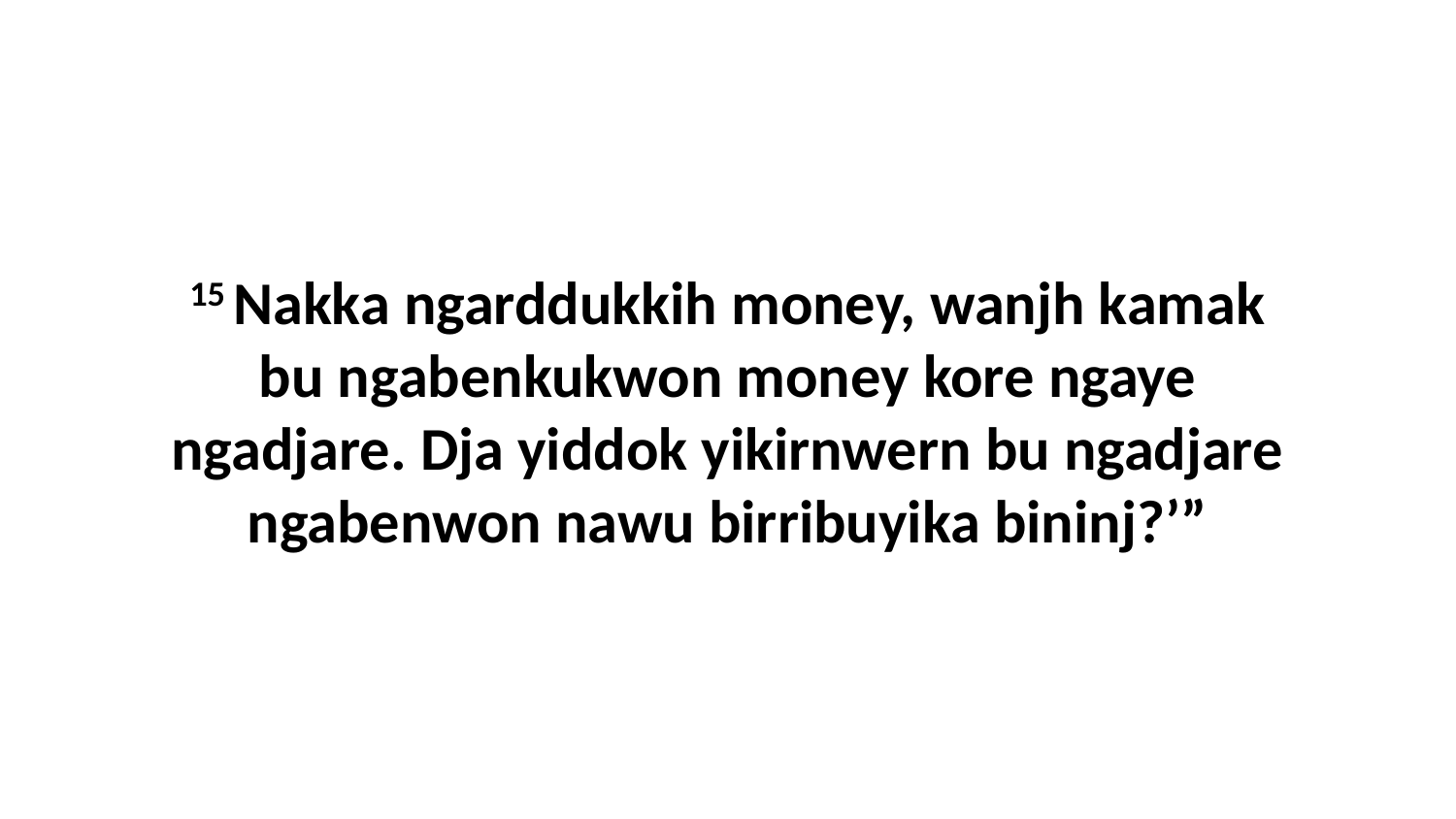

15 Nakka ngarddukkih money, wanjh kamak bu ngabenkukwon money kore ngaye ngadjare. Dja yiddok yikirnwern bu ngadjare ngabenwon nawu birribuyika bininj?’”